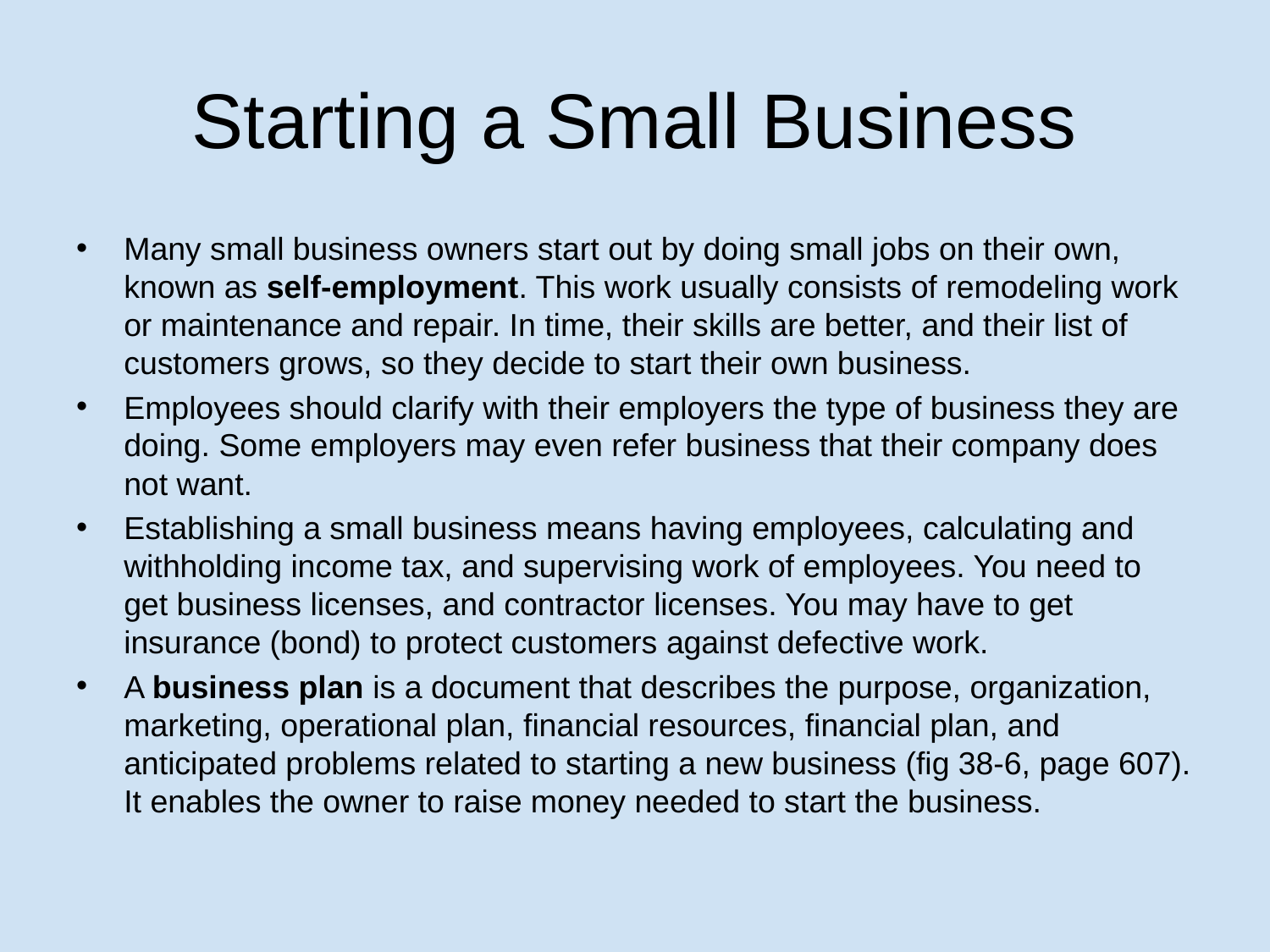

# Starting a Small Business
Many small business owners start out by doing small jobs on their own, known as self-employment. This work usually consists of remodeling work or maintenance and repair. In time, their skills are better, and their list of customers grows, so they decide to start their own business.
Employees should clarify with their employers the type of business they are doing. Some employers may even refer business that their company does not want.
Establishing a small business means having employees, calculating and withholding income tax, and supervising work of employees. You need to get business licenses, and contractor licenses. You may have to get insurance (bond) to protect customers against defective work.
A business plan is a document that describes the purpose, organization, marketing, operational plan, financial resources, financial plan, and anticipated problems related to starting a new business (fig 38-6, page 607). It enables the owner to raise money needed to start the business.